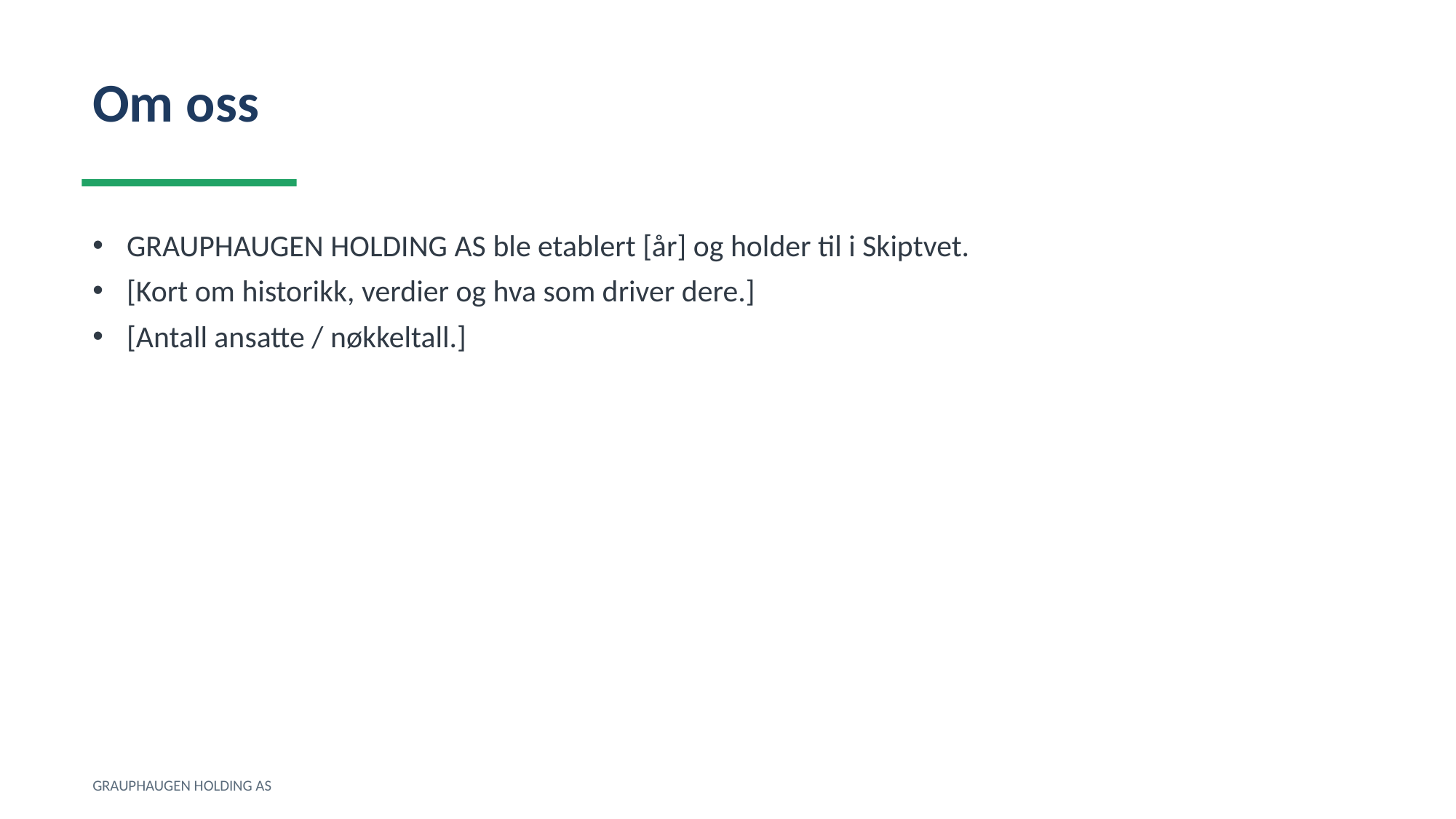

Om oss

GRAUPHAUGEN HOLDING AS ble etablert [år] og holder til i Skiptvet.
[Kort om historikk, verdier og hva som driver dere.]
[Antall ansatte / nøkkeltall.]
GRAUPHAUGEN HOLDING AS